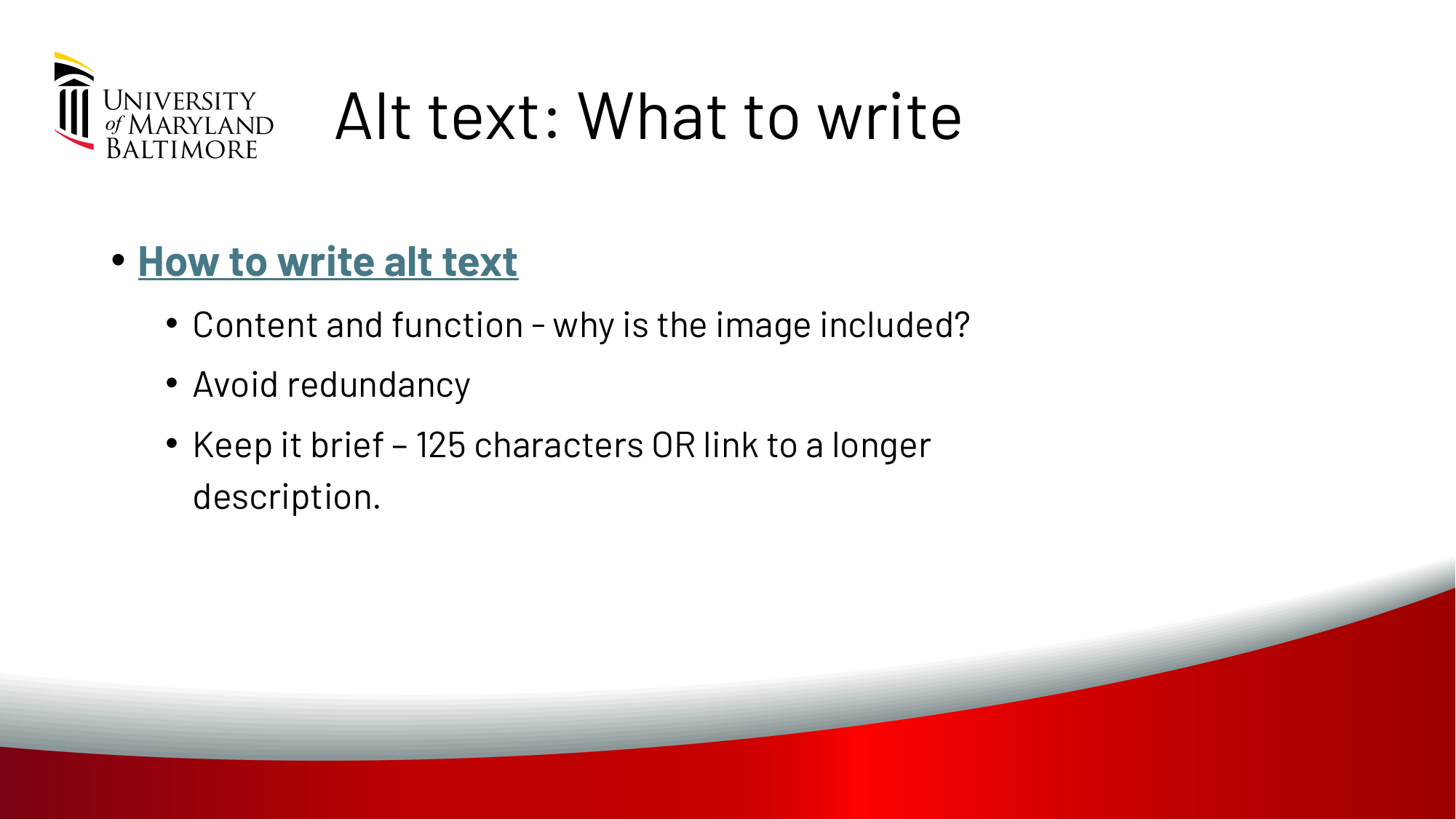

# Alt text: What to write
How to write alt text
Content and function - why is the image included?
Avoid redundancy
Keep it brief – 125 characters OR link to a longer description.